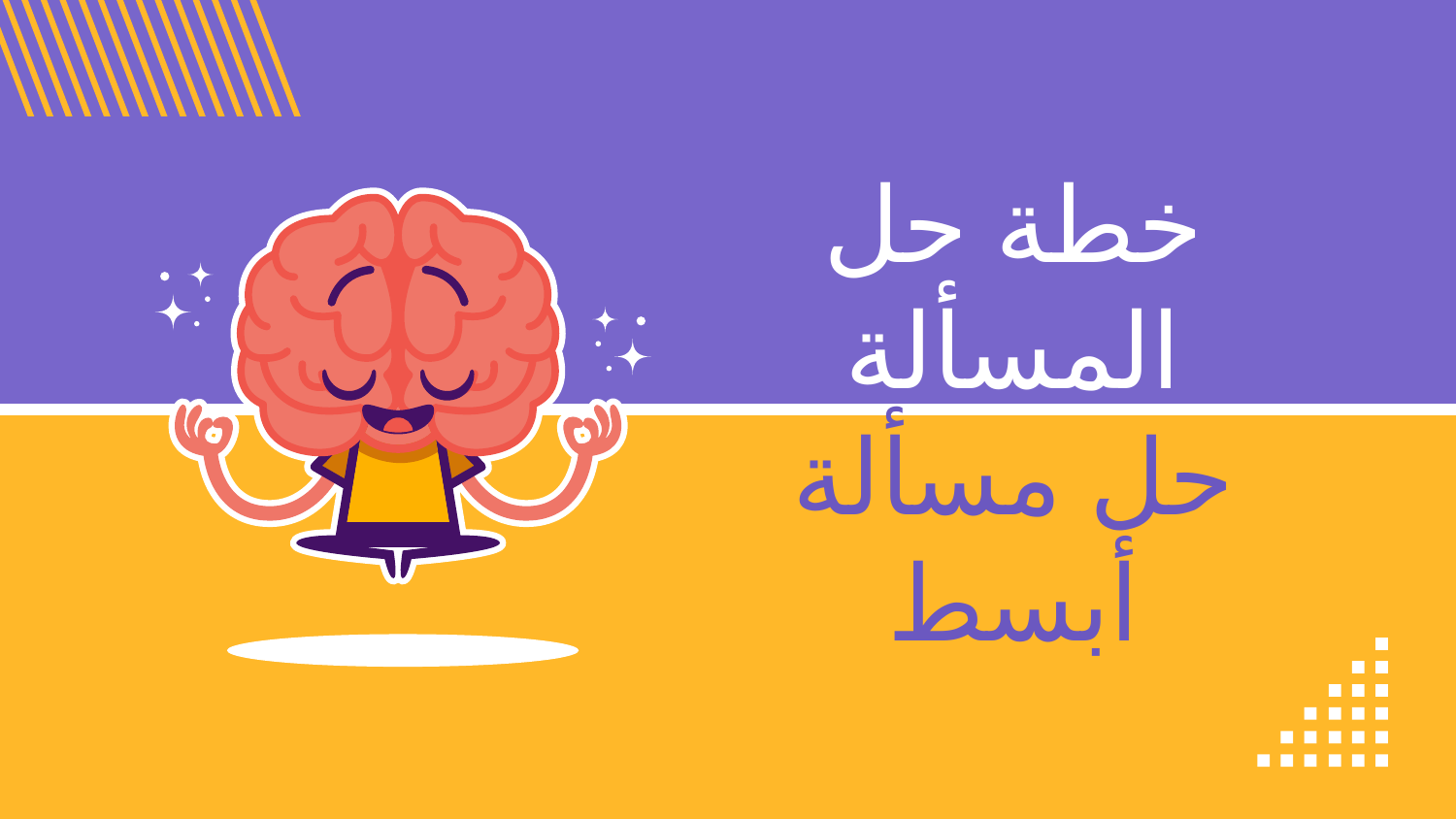

# خطة حل المسألة
حل مسألة أبسط